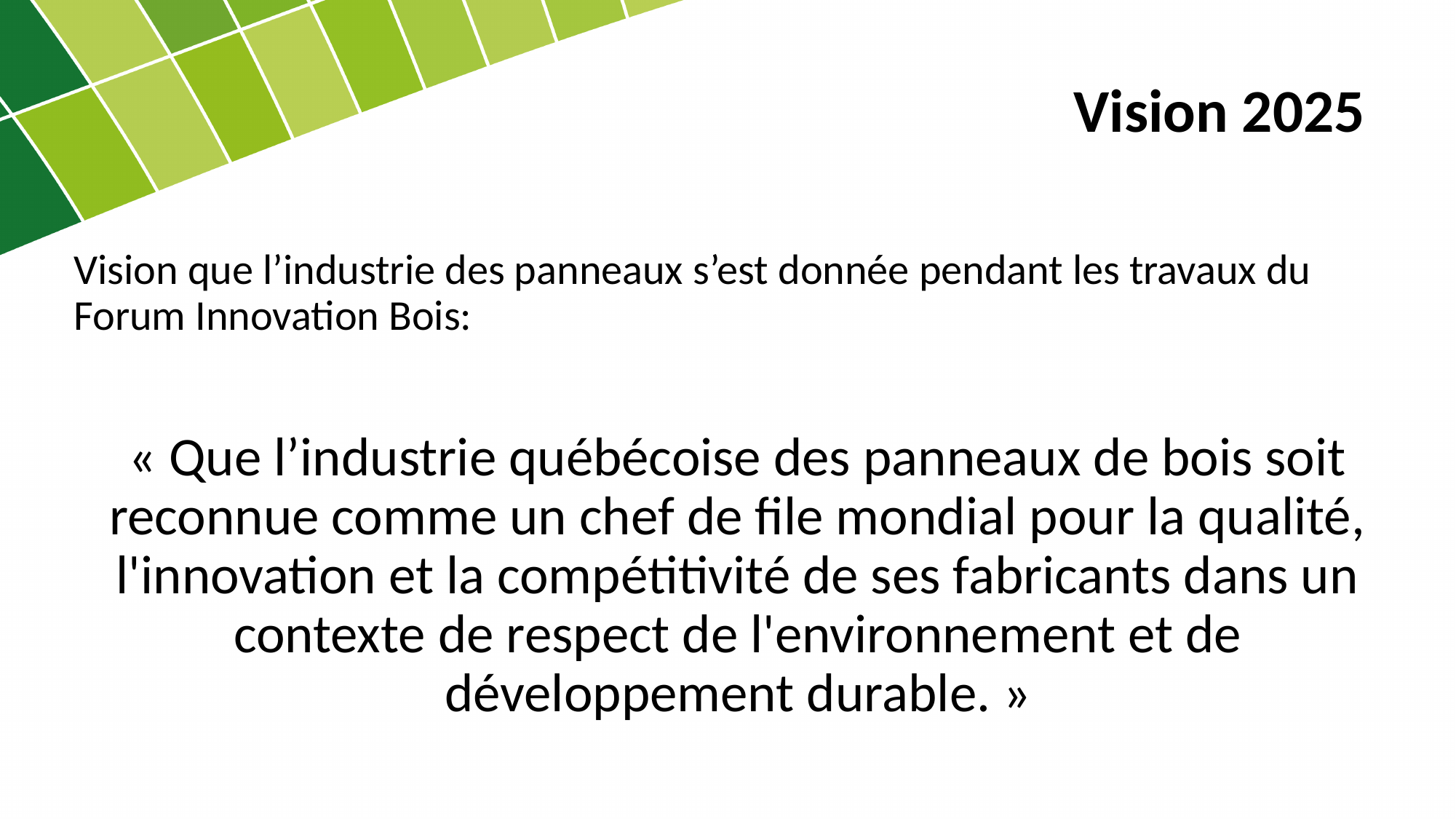

# Vision 2025
Vision que l’industrie des panneaux s’est donnée pendant les travaux du Forum Innovation Bois:

« Que l’industrie québécoise des panneaux de bois soit reconnue comme un chef de file mondial pour la qualité, l'innovation et la compétitivité de ses fabricants dans un contexte de respect de l'environnement et de développement durable. »